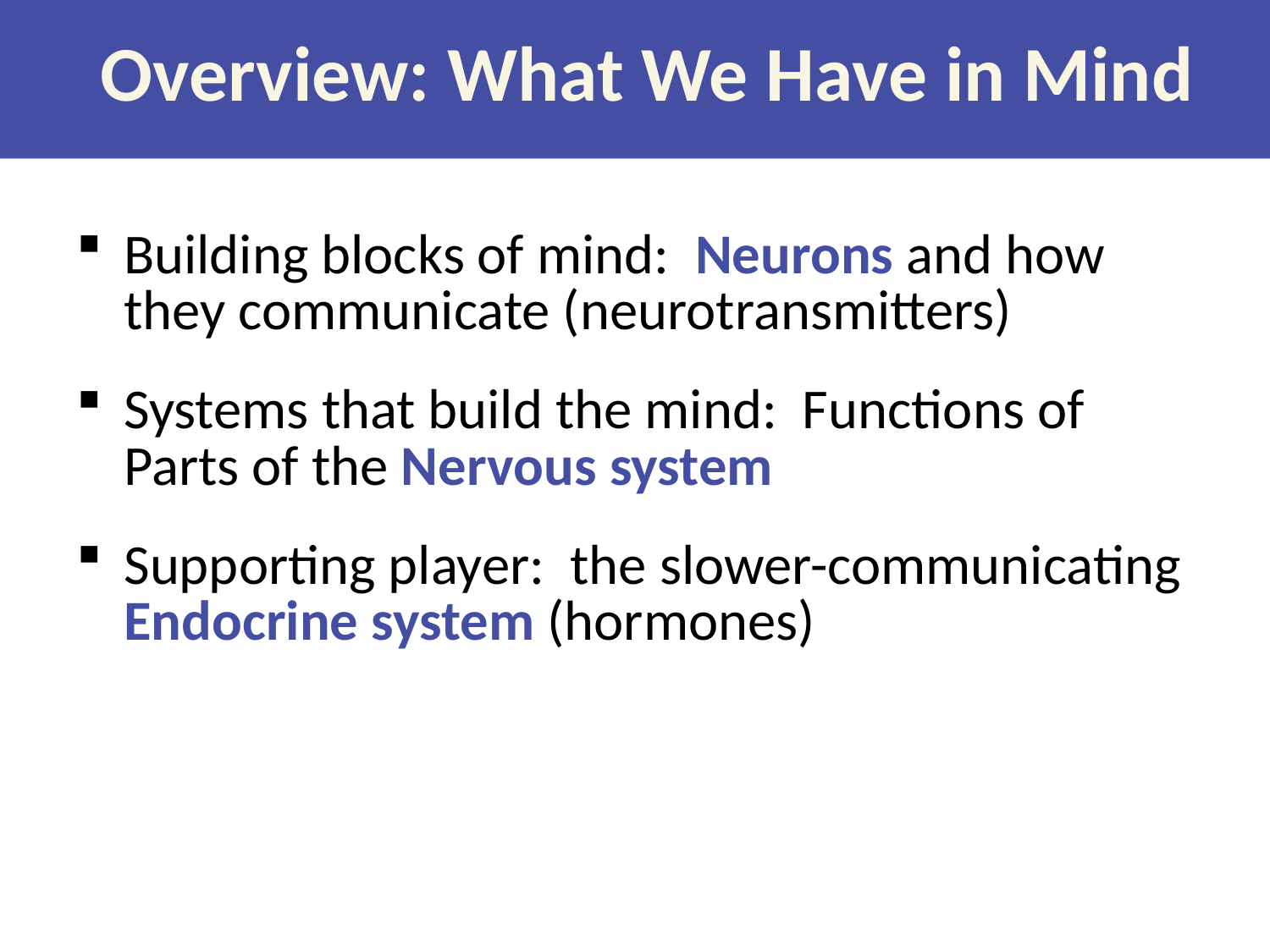

# Overview: What We Have in Mind
Building blocks of mind:  Neurons and how they communicate (neurotransmitters)
Systems that build the mind:  Functions of Parts of the Nervous system
Supporting player:  the slower-communicating Endocrine system (hormones)